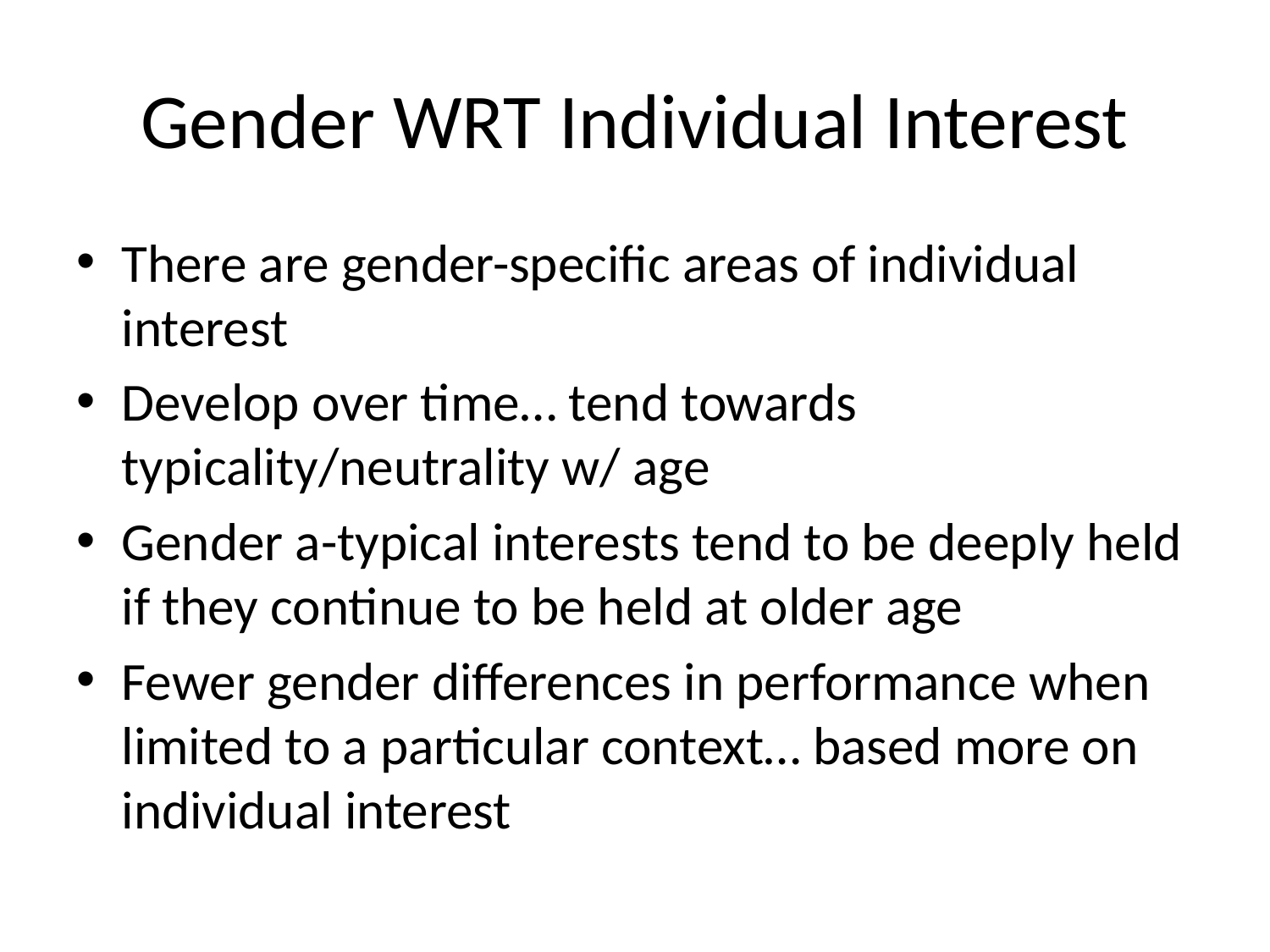

# Gender WRT Individual Interest
There are gender-specific areas of individual interest
Develop over time… tend towards typicality/neutrality w/ age
Gender a-typical interests tend to be deeply held if they continue to be held at older age
Fewer gender differences in performance when limited to a particular context… based more on individual interest